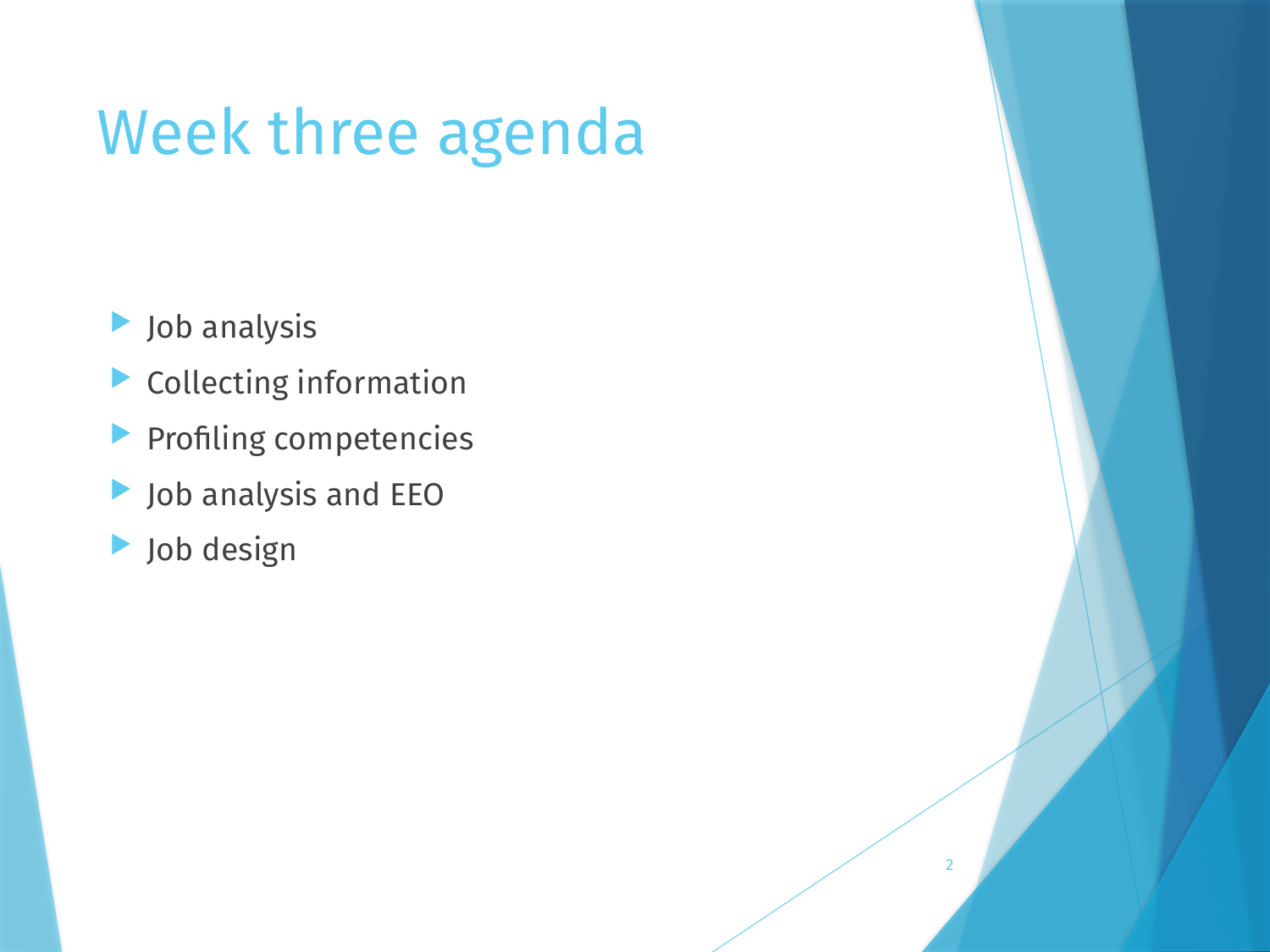

# Week three agenda
Job analysis
Collecting information
Profiling competencies
Job analysis and EEO
Job design
2